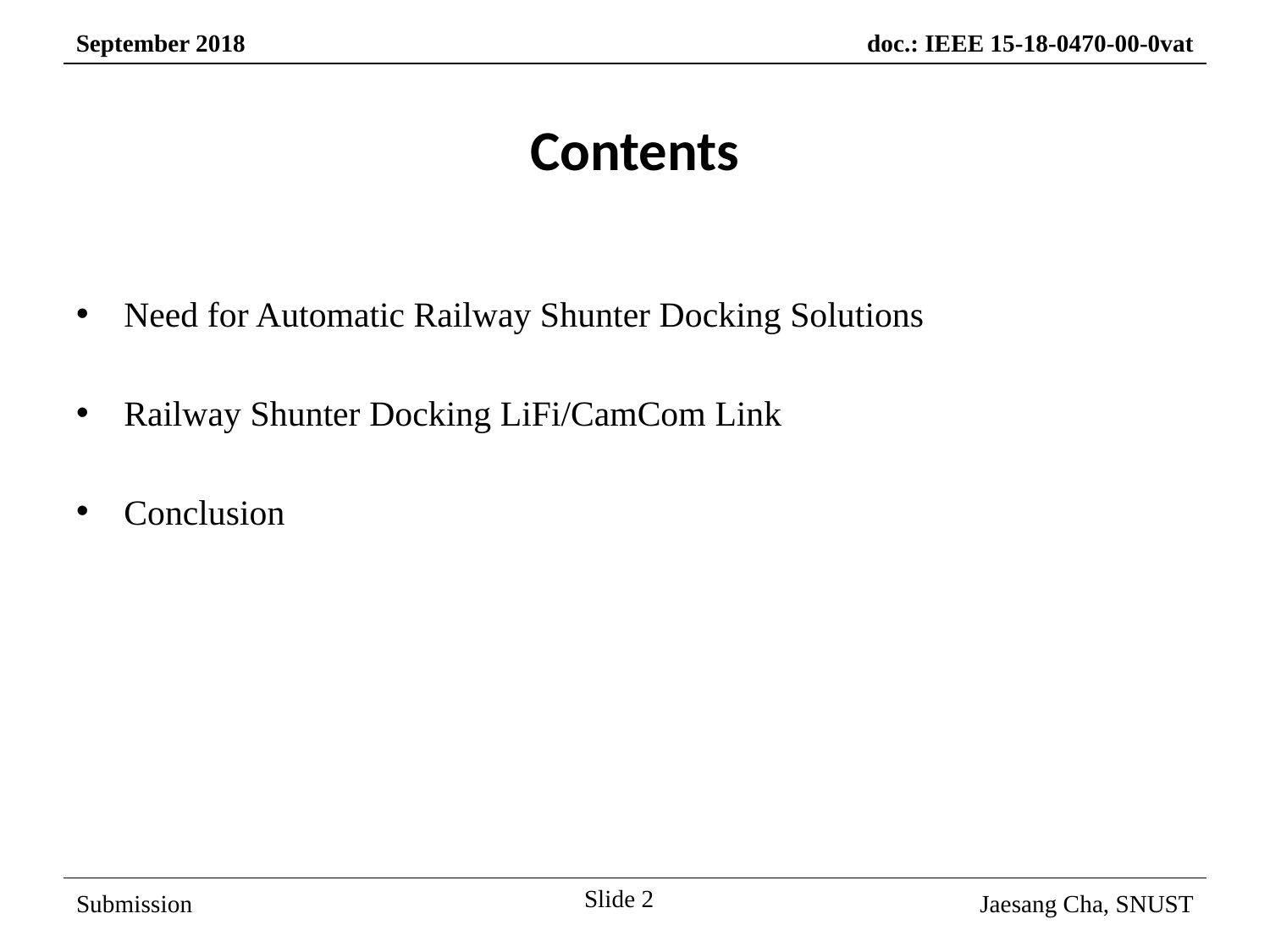

Contents
Need for Automatic Railway Shunter Docking Solutions

Railway Shunter Docking LiFi/CamCom Link

Conclusion
Slide 2